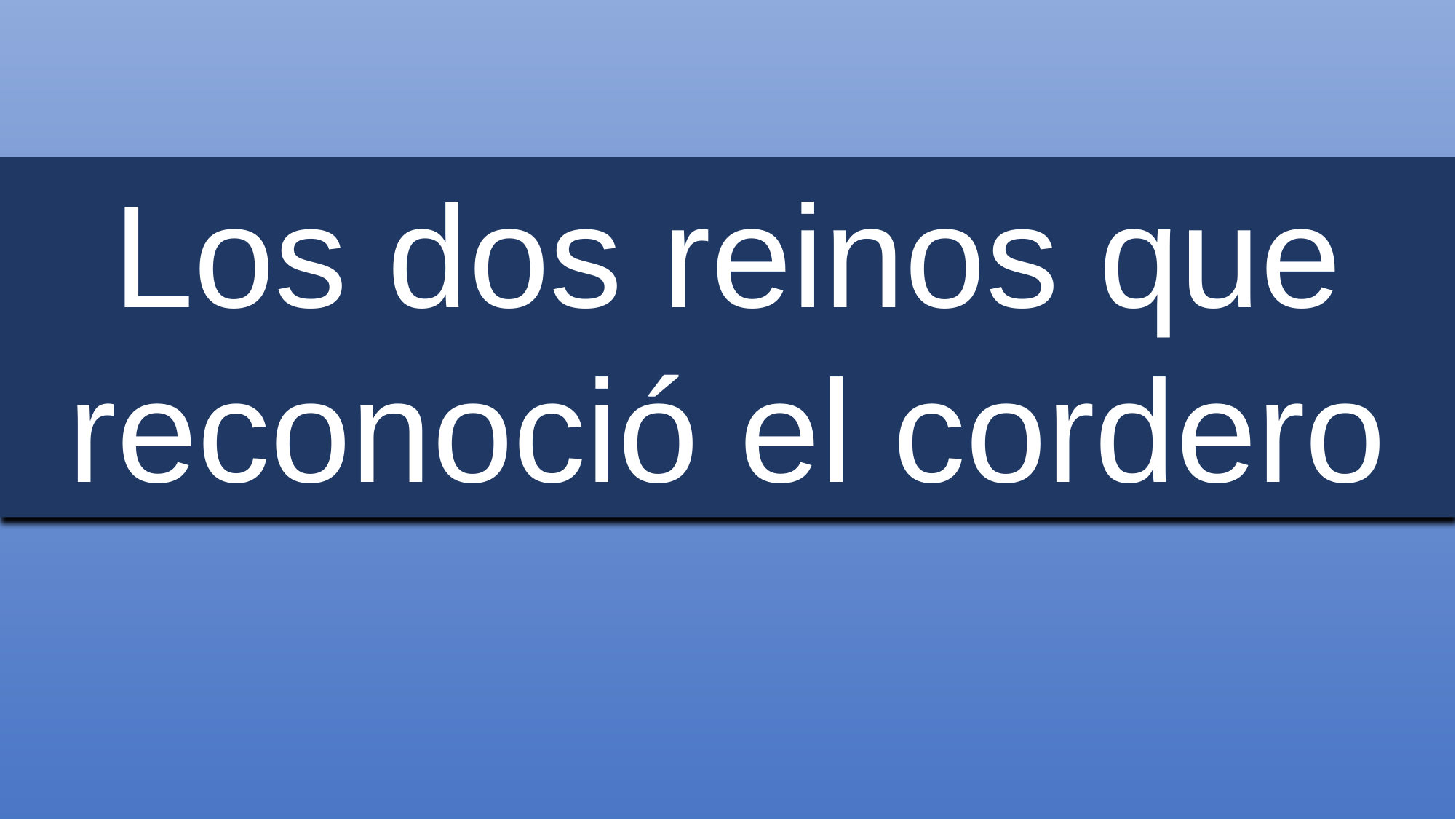

Los dos reinos que reconoció el cordero